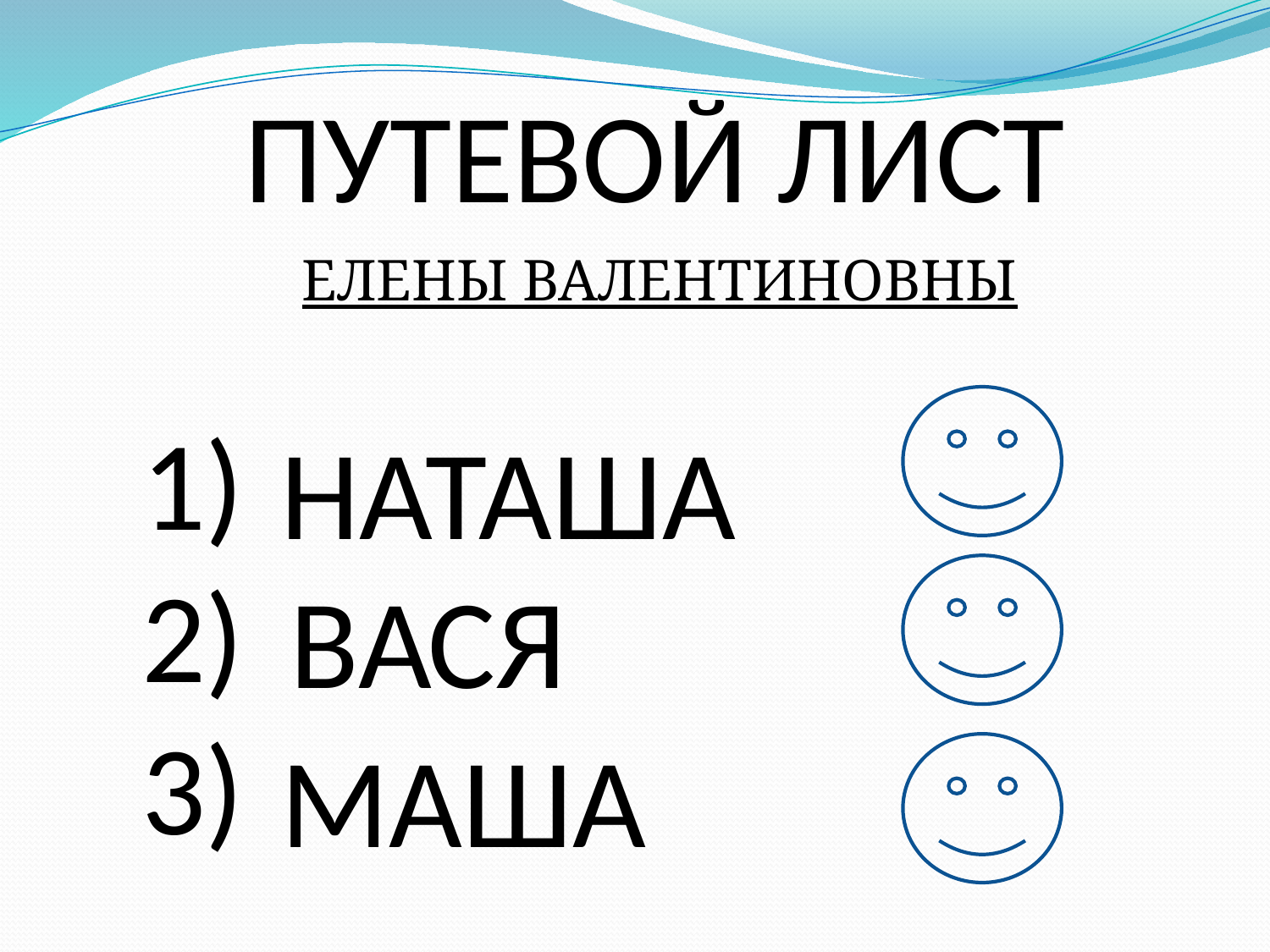

ПУТЕВОЙ ЛИСТ

ЕЛЕНЫ ВАЛЕНТИНОВНЫ

1)
2)
3)
НАТАША
ВАСЯ

МАША